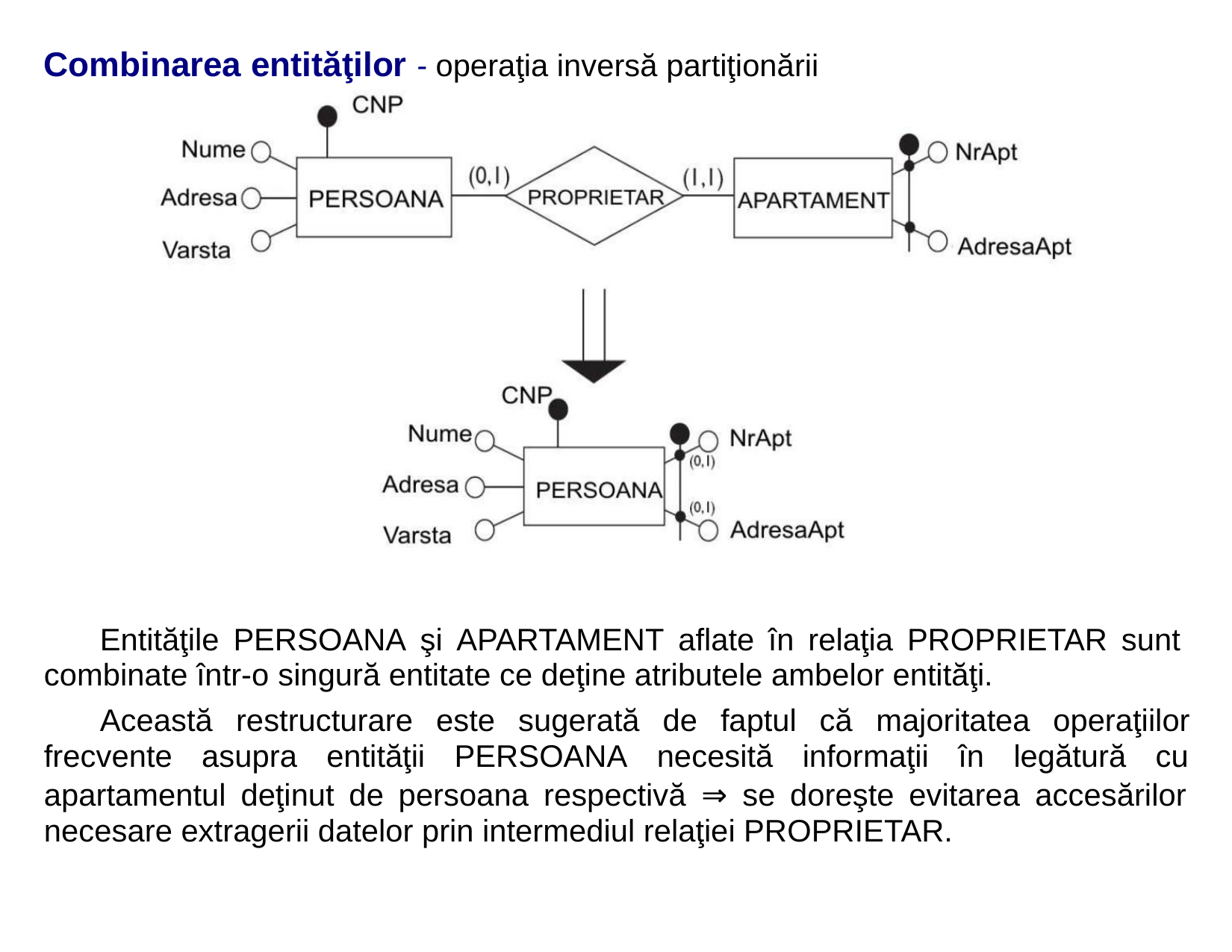

Combinarea entităţilor - operaţia inversă partiţionării

Entităţile PERSOANA şi APARTAMENT aflate în relaţia PROPRIETAR sunt
combinate într-o singură entitate ce deţine atributele ambelor entităţi.
Această restructurare este sugerată de faptul că majoritatea operaţiilor
frecvente asupra entităţii PERSOANA necesită informaţii în legătură cu
apartamentul deţinut de persoana respectivă ⇒ se doreşte evitarea accesărilor
necesare extragerii datelor prin intermediul relaţiei PROPRIETAR.